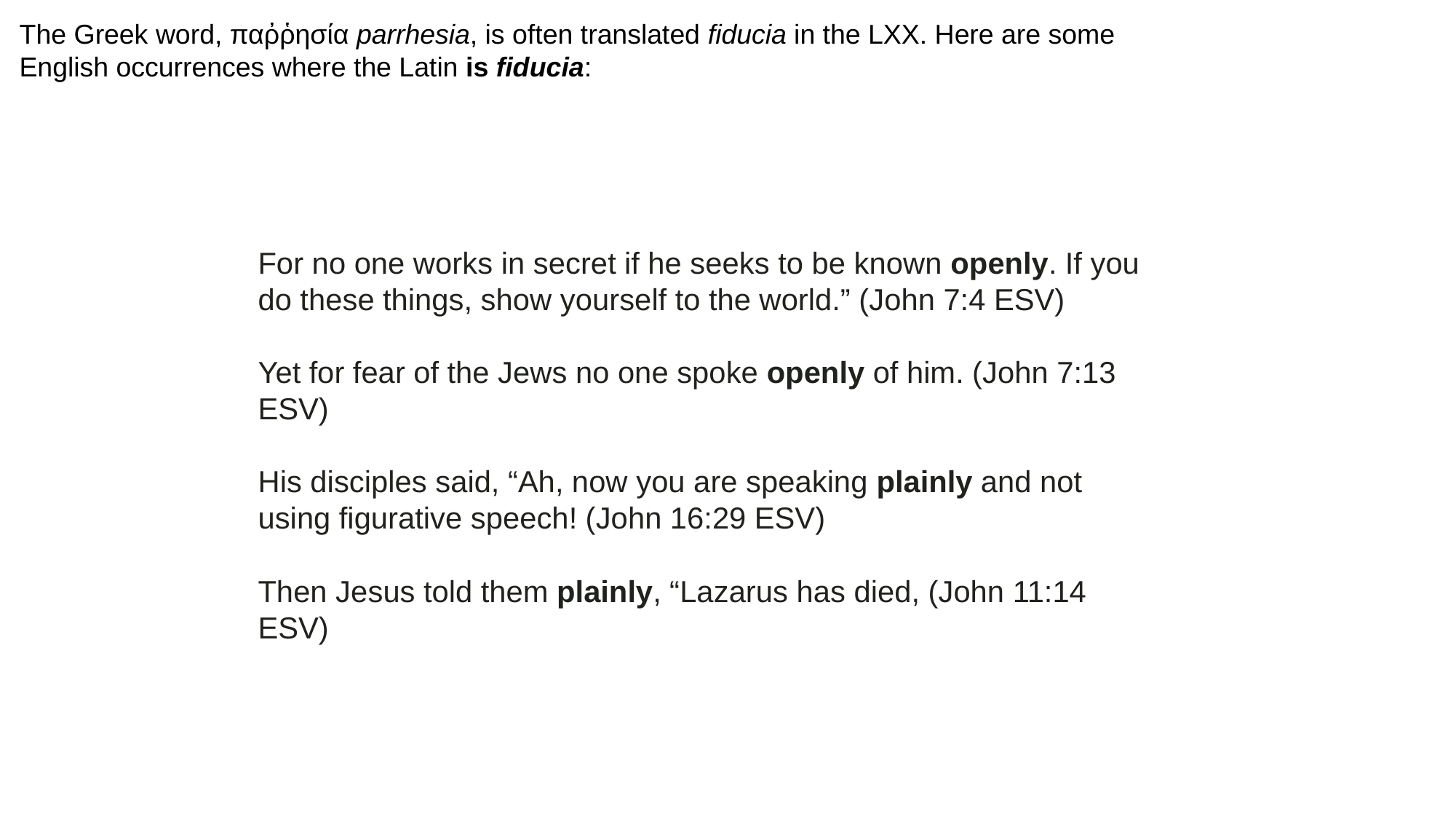

The Greek word, παῤῥησία parrhesia, is often translated fiducia in the LXX. Here are some English occurrences where the Latin is fiducia:
For no one works in secret if he seeks to be known openly. If you do these things, show yourself to the world.” (John 7:4 ESV)

Yet for fear of the Jews no one spoke openly of him. (John 7:13 ESV)

His disciples said, “Ah, now you are speaking plainly and not using figurative speech! (John 16:29 ESV)

Then Jesus told them plainly, “Lazarus has died, (John 11:14 ESV)